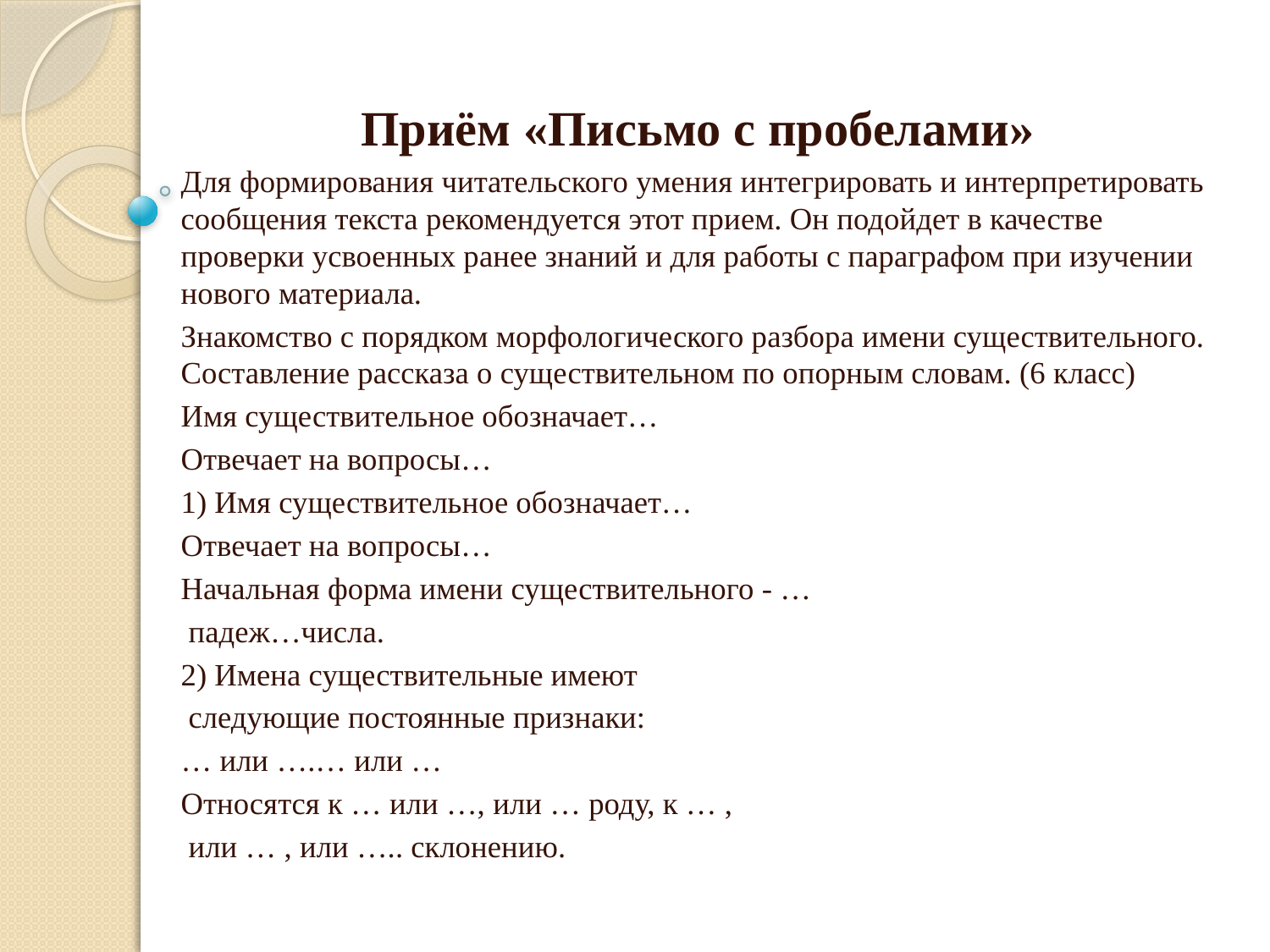

Приём «Письмо с пробелами»
Для формирования читательского умения интегрировать и интерпретировать сообщения текста рекомендуется этот прием. Он подойдет в качестве проверки усвоенных ранее знаний и для работы с параграфом при изучении нового материала.
Знакомство с порядком морфологического разбора имени существительного.  Составление рассказа о существительном по опорным словам. (6 класс)
Имя существительное обозначает…
Отвечает на вопросы…
1) Имя существительное обозначает…
Отвечает на вопросы…
Начальная форма имени существительного - …
 падеж…числа.
2) Имена существительные имеют
 следующие постоянные признаки:
… или ….… или …
Относятся к … или …, или … роду, к … ,
 или … , или ….. склонению.